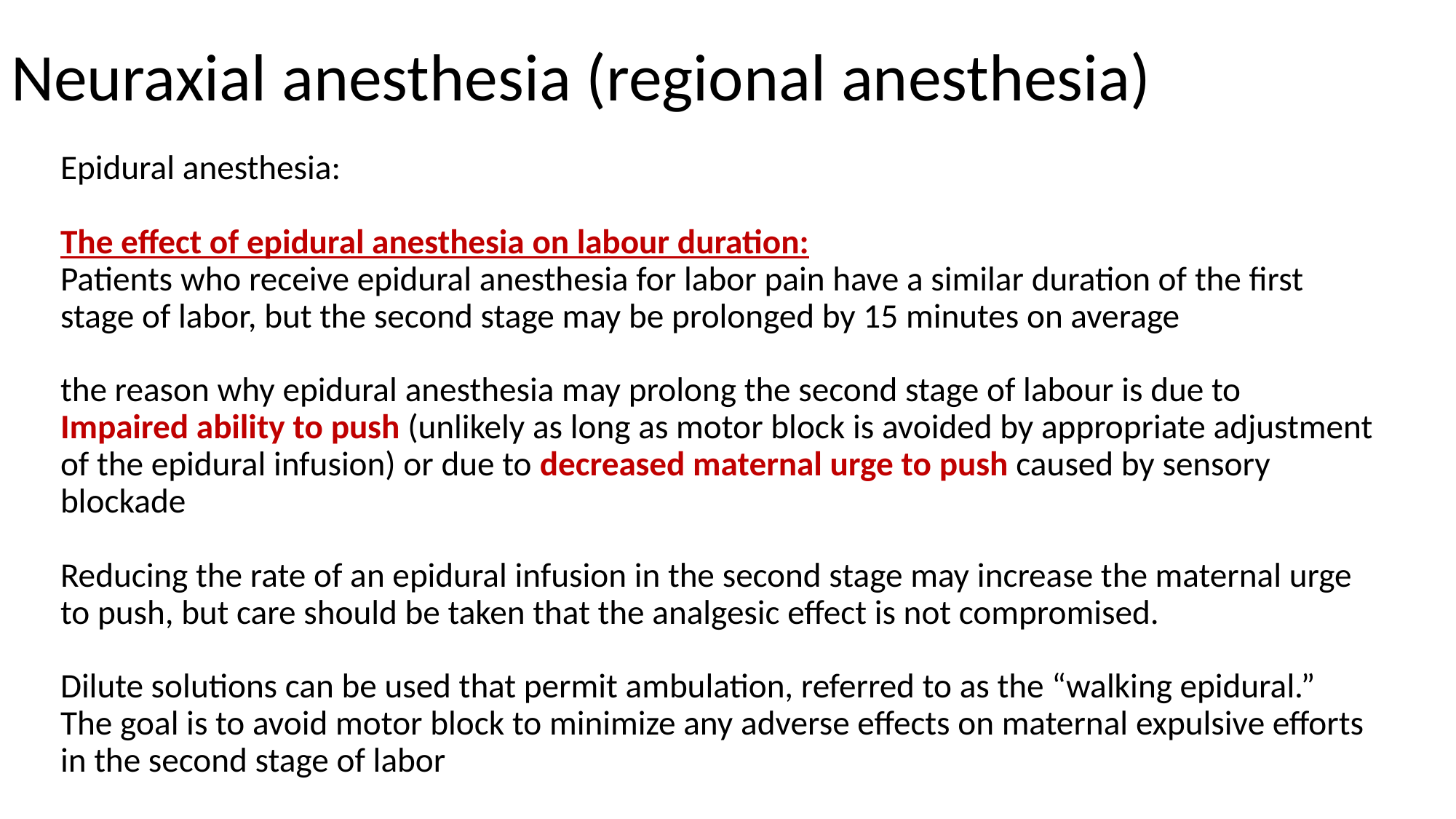

# Neuraxial anesthesia (regional anesthesia)
Epidural anesthesia:
The effect of epidural anesthesia on labour duration:
Patients who receive epidural anesthesia for labor pain have a similar duration of the first stage of labor, but the second stage may be prolonged by 15 minutes on average
the reason why epidural anesthesia may prolong the second stage of labour is due to Impaired ability to push (unlikely as long as motor block is avoided by appropriate adjustment of the epidural infusion) or due to decreased maternal urge to push caused by sensory blockade
Reducing the rate of an epidural infusion in the second stage may increase the maternal urge to push, but care should be taken that the analgesic effect is not compromised.
Dilute solutions can be used that permit ambulation, referred to as the “walking epidural.” The goal is to avoid motor block to minimize any adverse effects on maternal expulsive efforts in the second stage of labor